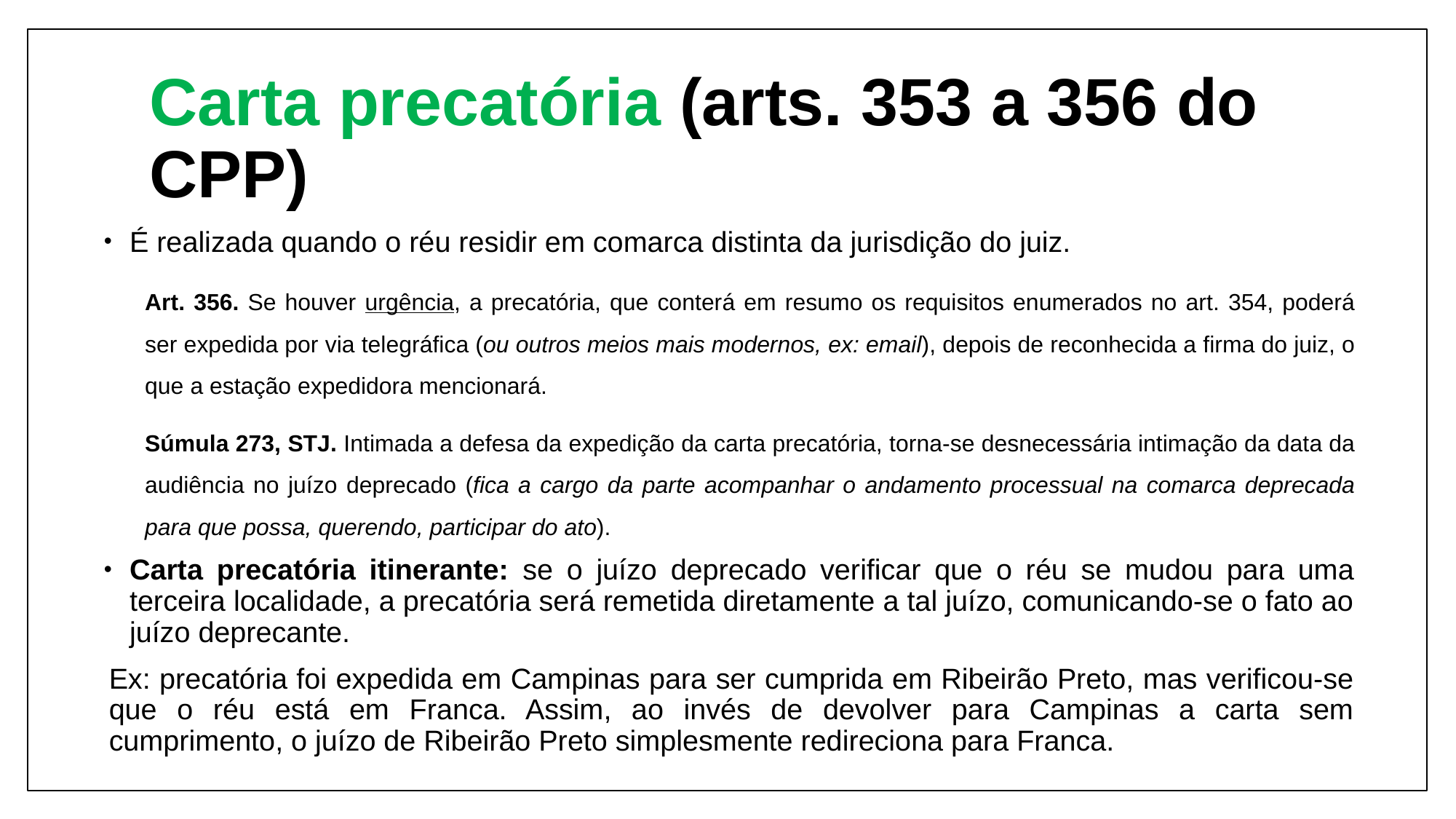

# Carta precatória (arts. 353 a 356 do CPP)
É realizada quando o réu residir em comarca distinta da jurisdição do juiz.
Art. 356. Se houver urgência, a precatória, que conterá em resumo os requisitos enumerados no art. 354, poderá ser expedida por via telegráfica (ou outros meios mais modernos, ex: email), depois de reconhecida a firma do juiz, o que a estação expedidora mencionará.
Súmula 273, STJ. Intimada a defesa da expedição da carta precatória, torna-se desnecessária intimação da data da audiência no juízo deprecado (fica a cargo da parte acompanhar o andamento processual na comarca deprecada para que possa, querendo, participar do ato).
Carta precatória itinerante: se o juízo deprecado verificar que o réu se mudou para uma terceira localidade, a precatória será remetida diretamente a tal juízo, comunicando-se o fato ao juízo deprecante.
Ex: precatória foi expedida em Campinas para ser cumprida em Ribeirão Preto, mas verificou-se que o réu está em Franca. Assim, ao invés de devolver para Campinas a carta sem cumprimento, o juízo de Ribeirão Preto simplesmente redireciona para Franca.